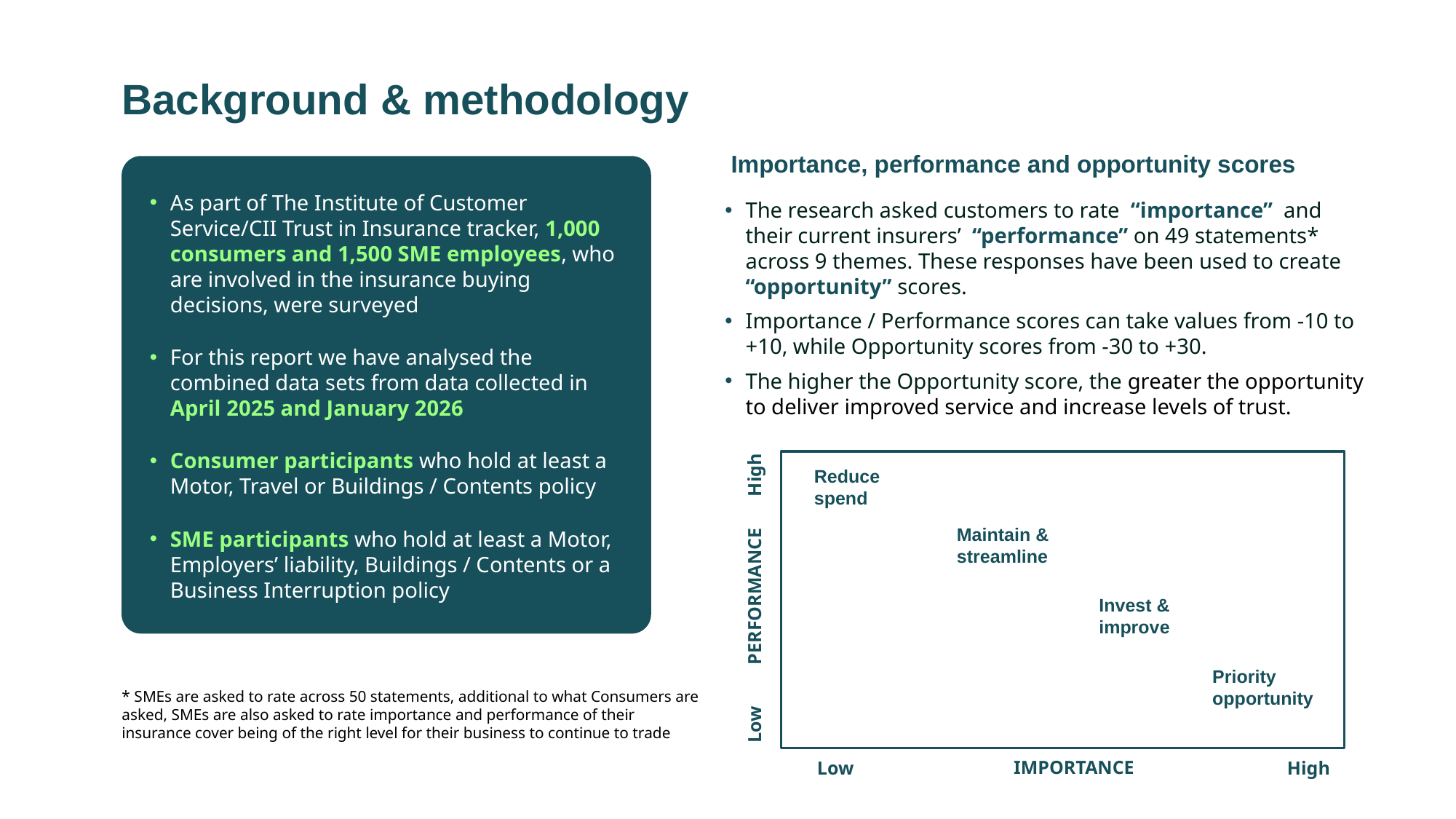

Background & methodology
Importance, performance and opportunity scores

As part of The Institute of Customer Service/CII Trust in Insurance tracker, 1,000 consumers and 1,500 SME employees, who are involved in the insurance buying decisions, were surveyed

For this report we have analysed the combined data sets from data collected in April 2025 and January 2026

Consumer participants who hold at least a Motor, Travel or Buildings / Contents policy

SME participants who hold at least a Motor, Employers’ liability, Buildings / Contents or a Business Interruption policy
The research asked customers to rate  “importance”  and their current insurers’  “performance” on 49 statements* across 9 themes. These responses have been used to create “opportunity” scores.
Importance / Performance scores can take values from -10 to +10, while Opportunity scores from -30 to +30.
The higher the Opportunity score, the greater the opportunity to deliver improved service and increase levels of trust.

High
Reduce spend
Maintain & streamline
PERFORMANCE
Invest & improve
Priority opportunity
* SMEs are asked to rate across 50 statements, additional to what Consumers are asked, SMEs are also asked to rate importance and performance of their insurance cover being of the right level for their business to continue to trade
Low
IMPORTANCE
Low
High